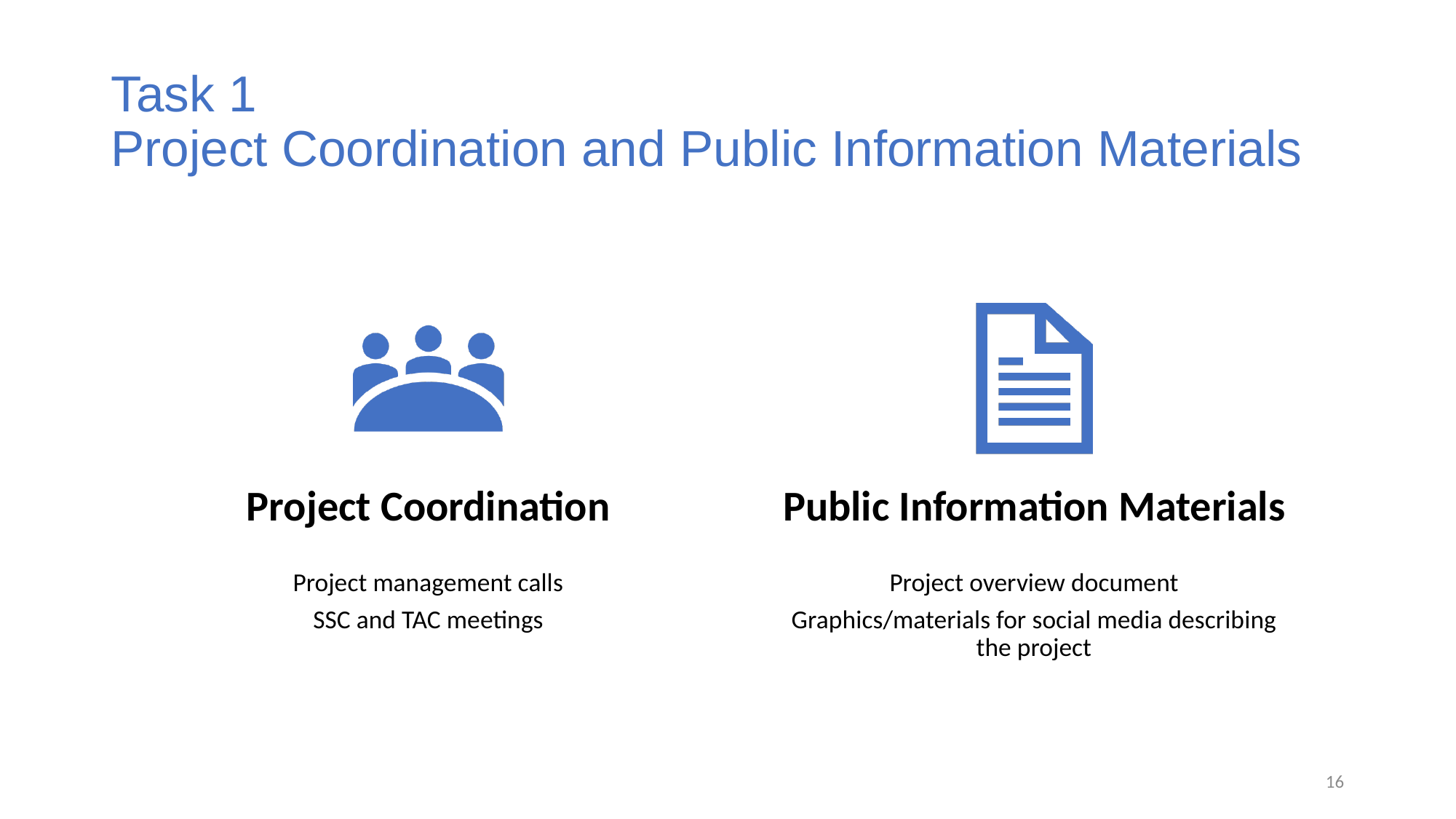

# Task 1 Project Coordination and Public Information Materials
Project Coordination
Project management calls
SSC and TAC meetings
Public Information Materials
Project overview document
Graphics/materials for social media describing the project
16